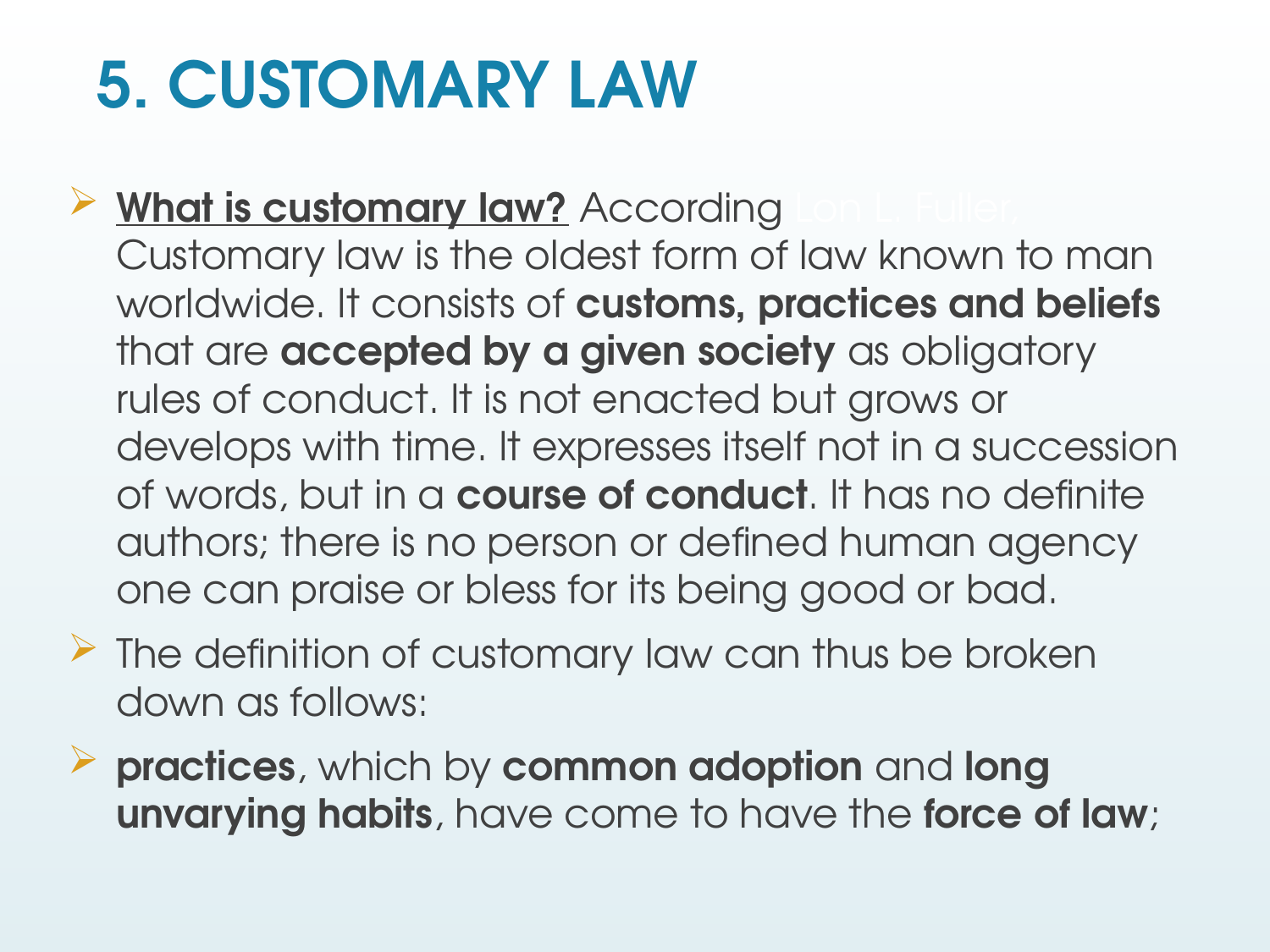

# 5. CUSTOMARY LAW
What is customary law? According Lon L. Fuller, Customary law is the oldest form of law known to man worldwide. It consists of customs, practices and beliefs that are accepted by a given society as obligatory rules of conduct. It is not enacted but grows or develops with time. It expresses itself not in a succession of words, but in a course of conduct. It has no definite authors; there is no person or defined human agency one can praise or bless for its being good or bad.
The definition of customary law can thus be broken down as follows:
practices, which by common adoption and long unvarying habits, have come to have the force of law;